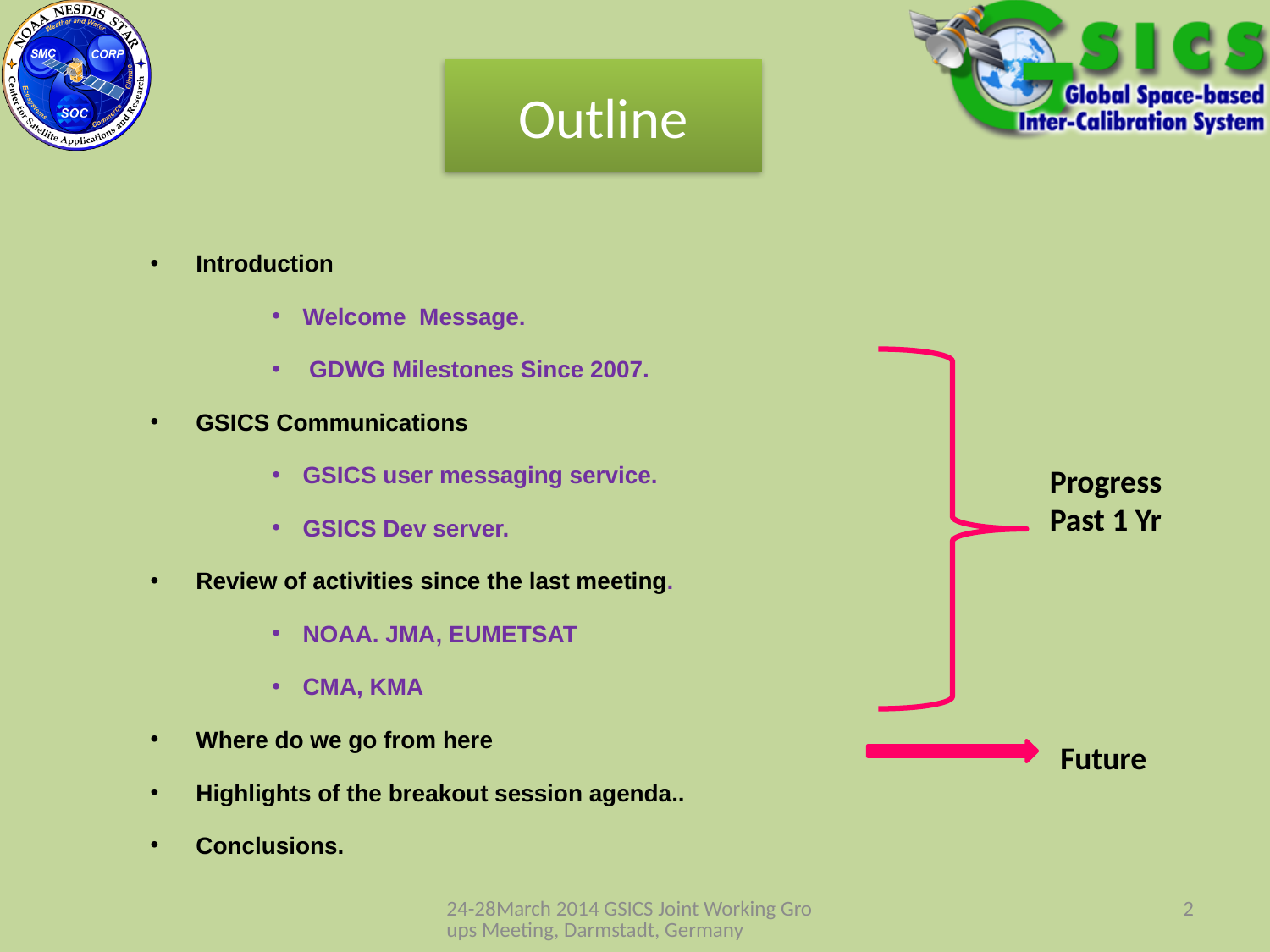

# Outline
Introduction
Welcome  Message.
 GDWG Milestones Since 2007.
GSICS Communications
GSICS user messaging service.
GSICS Dev server.
Review of activities since the last meeting.
NOAA. JMA, EUMETSAT
CMA, KMA
Where do we go from here
Highlights of the breakout session agenda..
Conclusions.

Progress
Past 1 Yr
Future

24-28March 2014 GSICS Joint Working Groups Meeting, Darmstadt, Germany
2